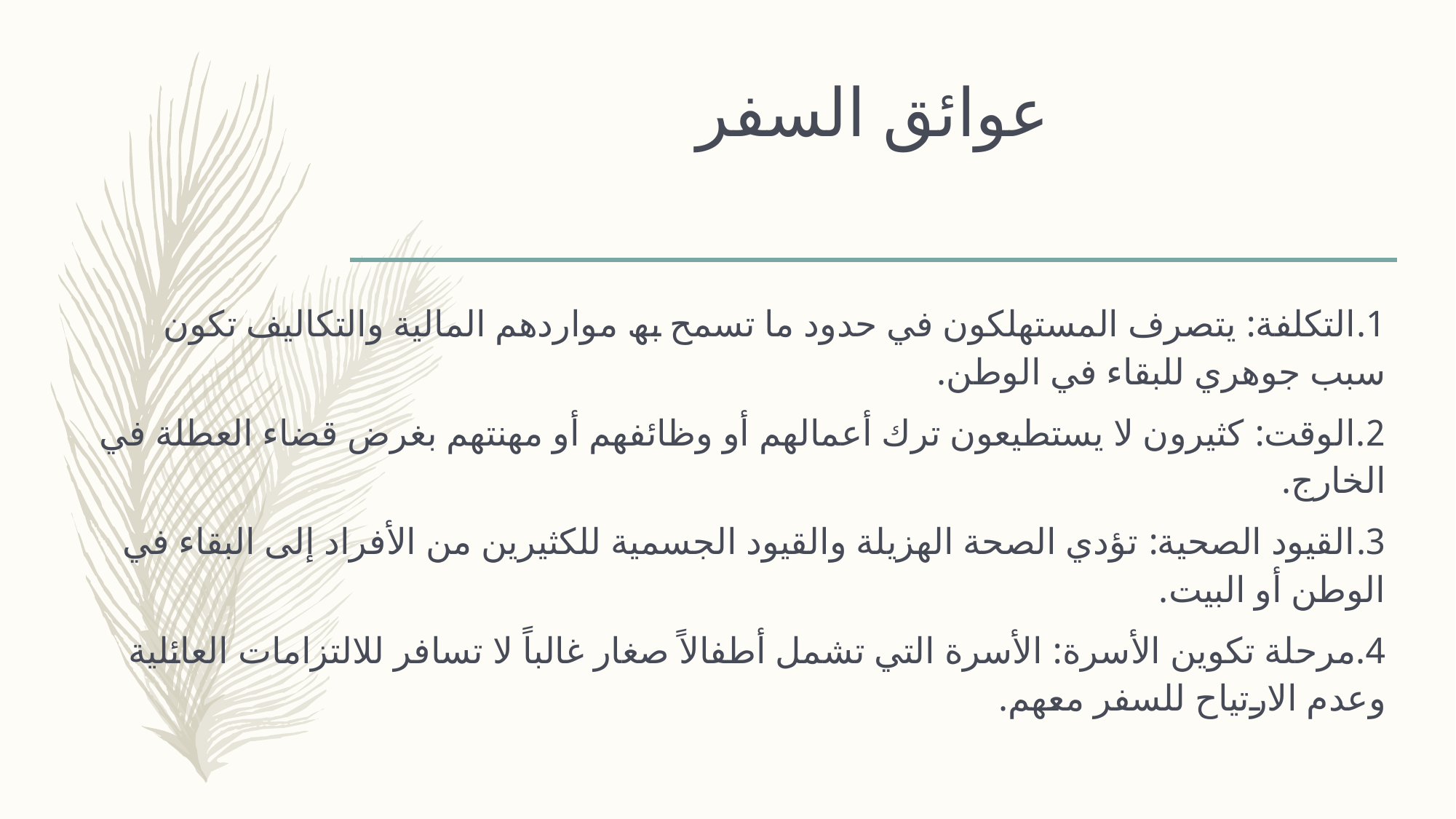

# عوائق السفر
1.التكلفة: یتصرف المستھلكون في حدود ما تسمح بھ مواردھم المالیة والتكالیف تكون سبب جوھري للبقاء في الوطن.
2.الوقت: كثیرون لا یستطیعون ترك أعمالھم أو وظائفھم أو مھنتھم بغرض قضاء العطلة في الخارج.
3.القیود الصحیة: تؤدي الصحة الھزیلة والقیود الجسمیة للكثیرین من الأفراد إلى البقاء في الوطن أو البیت.
4.مرحلة تكوین الأسرة: الأسرة التي تشمل أطفالاً صغار غالباً لا تسافر للالتزامات العائلیة وعدم الارتیاح للسفر معھم.